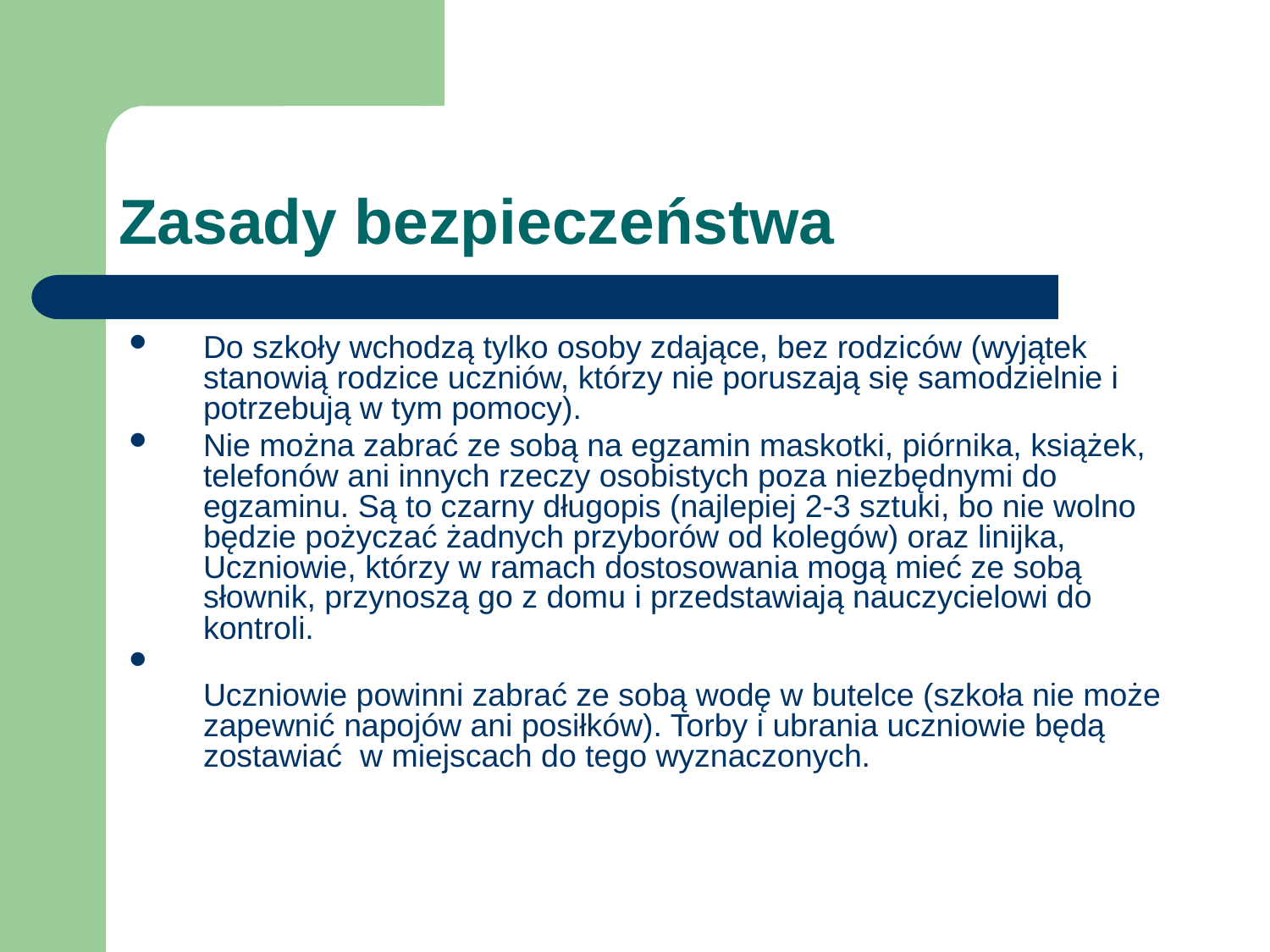

# Zasady bezpieczeństwa
Do szkoły wchodzą tylko osoby zdające, bez rodziców (wyjątek stanowią rodzice uczniów, którzy nie poruszają się samodzielnie i potrzebują w tym pomocy).
Nie można zabrać ze sobą na egzamin maskotki, piórnika, książek, telefonów ani innych rzeczy osobistych poza niezbędnymi do egzaminu. Są to czarny długopis (najlepiej 2-3 sztuki, bo nie wolno będzie pożyczać żadnych przyborów od kolegów) oraz linijka,  Uczniowie, którzy w ramach dostosowania mogą mieć ze sobą słownik, przynoszą go z domu i przedstawiają nauczycielowi do kontroli.
Uczniowie powinni zabrać ze sobą wodę w butelce (szkoła nie może zapewnić napojów ani posiłków). Torby i ubrania uczniowie będą zostawiać  w miejscach do tego wyznaczonych.